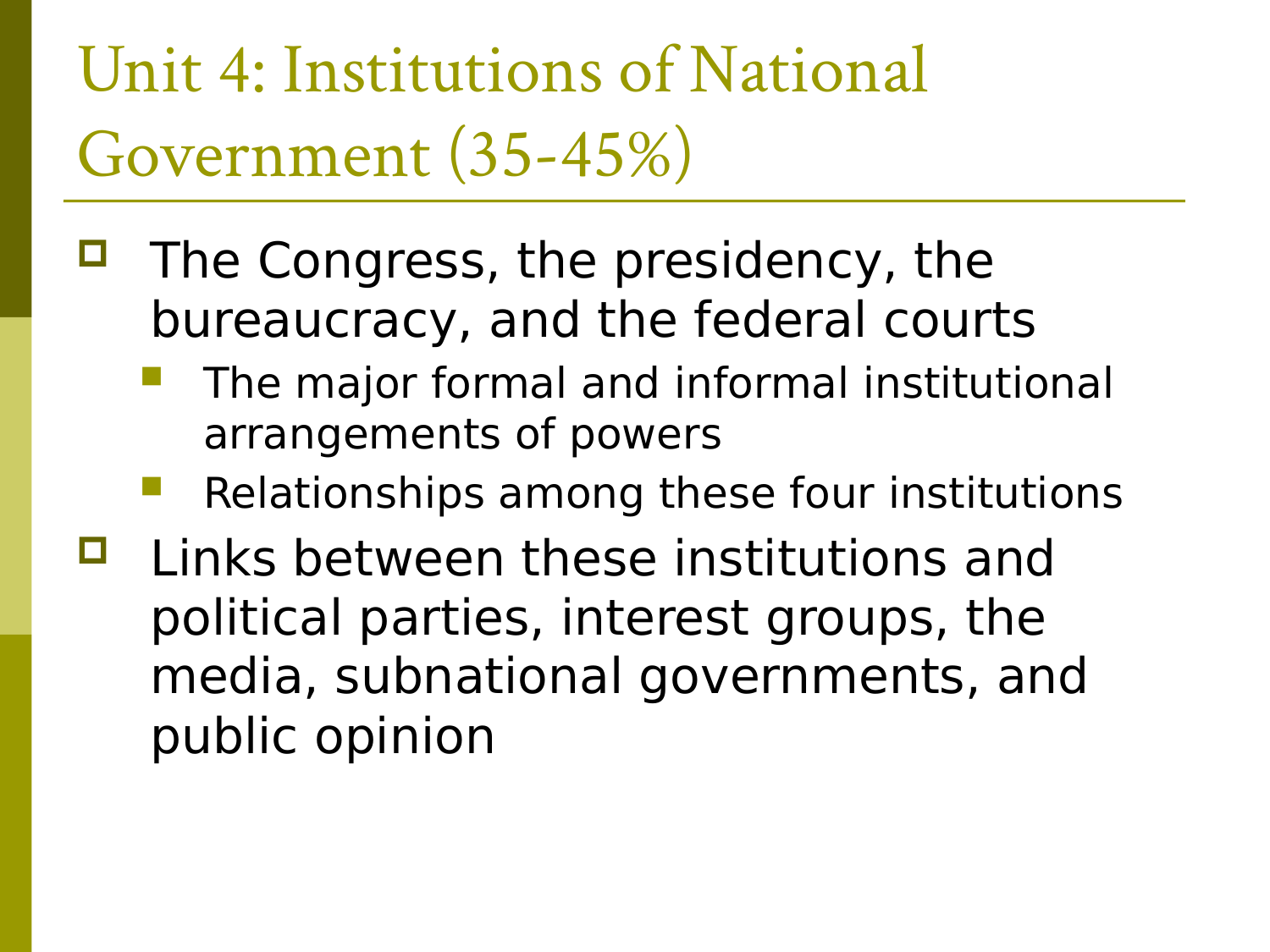

# Unit 4: Institutions of National Government (35-45%)
The Congress, the presidency, the bureaucracy, and the federal courts
The major formal and informal institutional arrangements of powers
Relationships among these four institutions
Links between these institutions and political parties, interest groups, the media, subnational governments, and public opinion